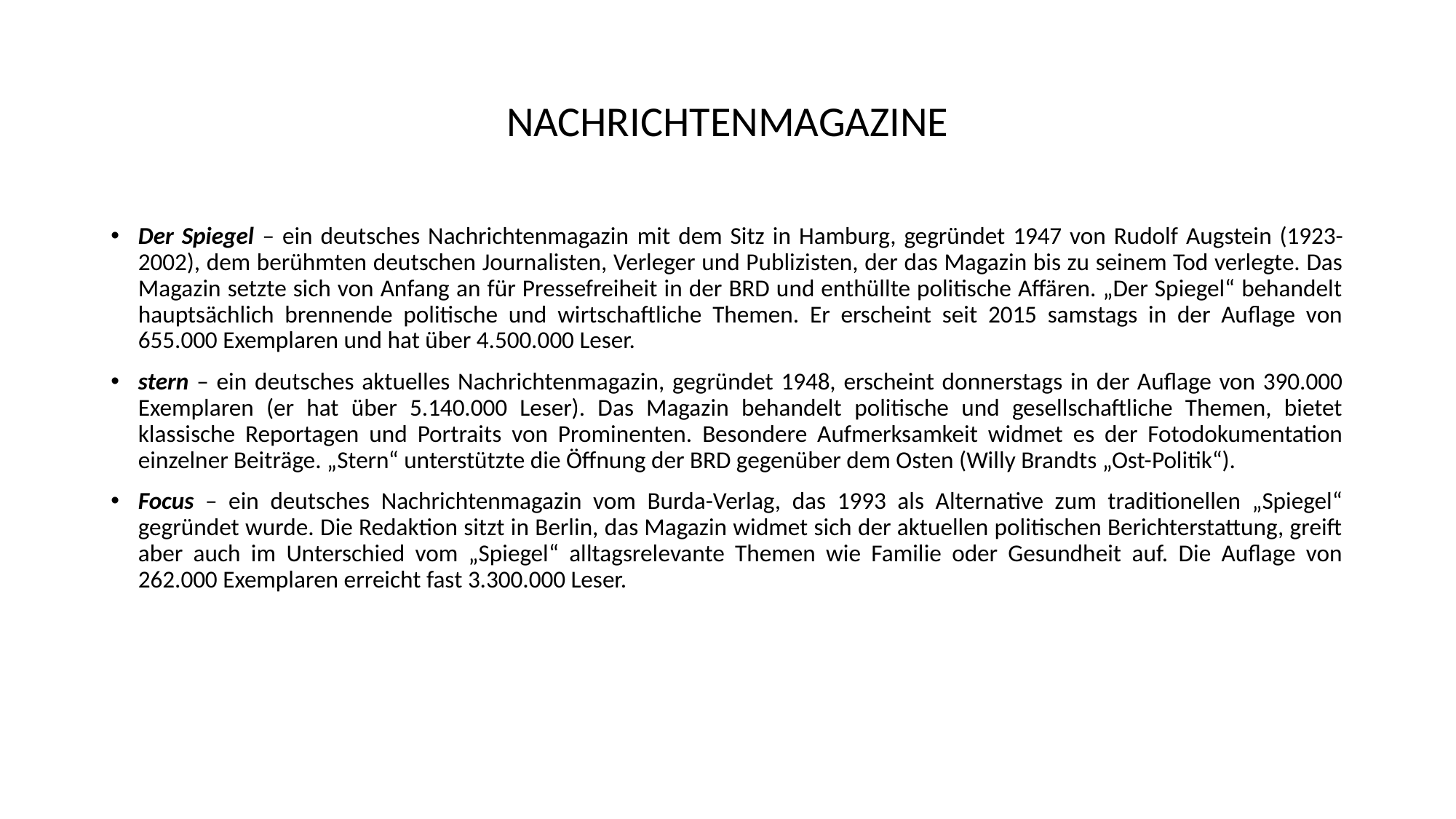

# NACHRICHTENMAGAZINE
Der Spiegel – ein deutsches Nachrichtenmagazin mit dem Sitz in Hamburg, gegründet 1947 von Rudolf Augstein (1923-2002), dem berühmten deutschen Journalisten, Verleger und Publizisten, der das Magazin bis zu seinem Tod verlegte. Das Magazin setzte sich von Anfang an für Pressefreiheit in der BRD und enthüllte politische Affären. „Der Spiegel“ behandelt hauptsächlich brennende politische und wirtschaftliche Themen. Er erscheint seit 2015 samstags in der Auflage von 655.000 Exemplaren und hat über 4.500.000 Leser.
stern – ein deutsches aktuelles Nachrichtenmagazin, gegründet 1948, erscheint donnerstags in der Auflage von 390.000 Exemplaren (er hat über 5.140.000 Leser). Das Magazin behandelt politische und gesellschaftliche Themen, bietet klassische Reportagen und Portraits von Prominenten. Besondere Aufmerksamkeit widmet es der Fotodokumentation einzelner Beiträge. „Stern“ unterstützte die Öffnung der BRD gegenüber dem Osten (Willy Brandts „Ost-Politik“).
Focus – ein deutsches Nachrichtenmagazin vom Burda-Verlag, das 1993 als Alternative zum traditionellen „Spiegel“ gegründet wurde. Die Redaktion sitzt in Berlin, das Magazin widmet sich der aktuellen politischen Berichterstattung, greift aber auch im Unterschied vom „Spiegel“ alltagsrelevante Themen wie Familie oder Gesundheit auf. Die Auflage von 262.000 Exemplaren erreicht fast 3.300.000 Leser.